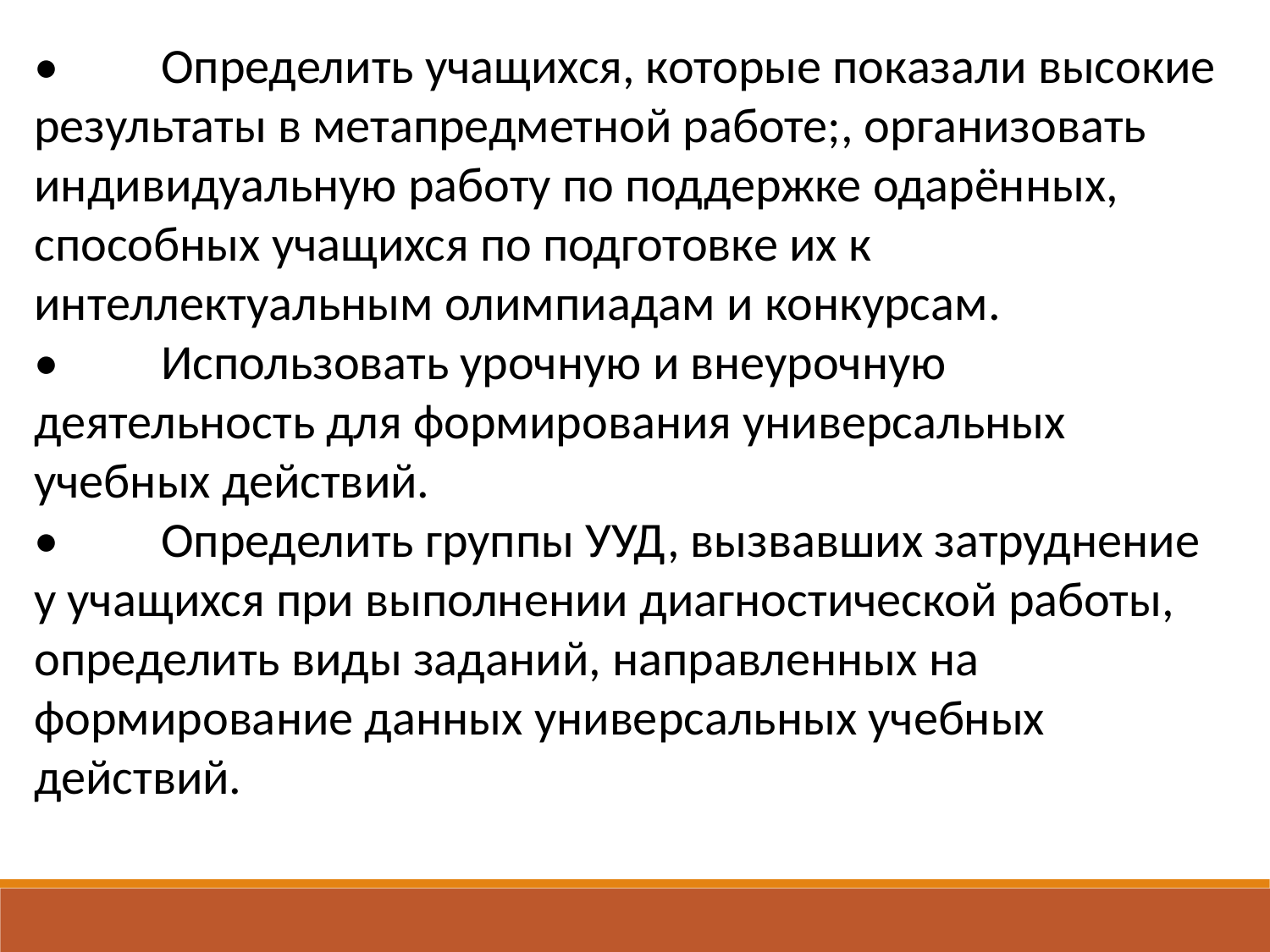

•	Определить учащихся, которые показали высокие результаты в метапредметной работе;, организовать индивидуальную работу по поддержке одарённых, способных учащихся по подготовке их к интеллектуальным олимпиадам и конкурсам.
•	Использовать урочную и внеурочную деятельность для формирования универсальных учебных действий.
•	Определить группы УУД, вызвавших затруднение у учащихся при выполнении диагностической работы, определить виды заданий, направленных на формирование данных универсальных учебных действий.